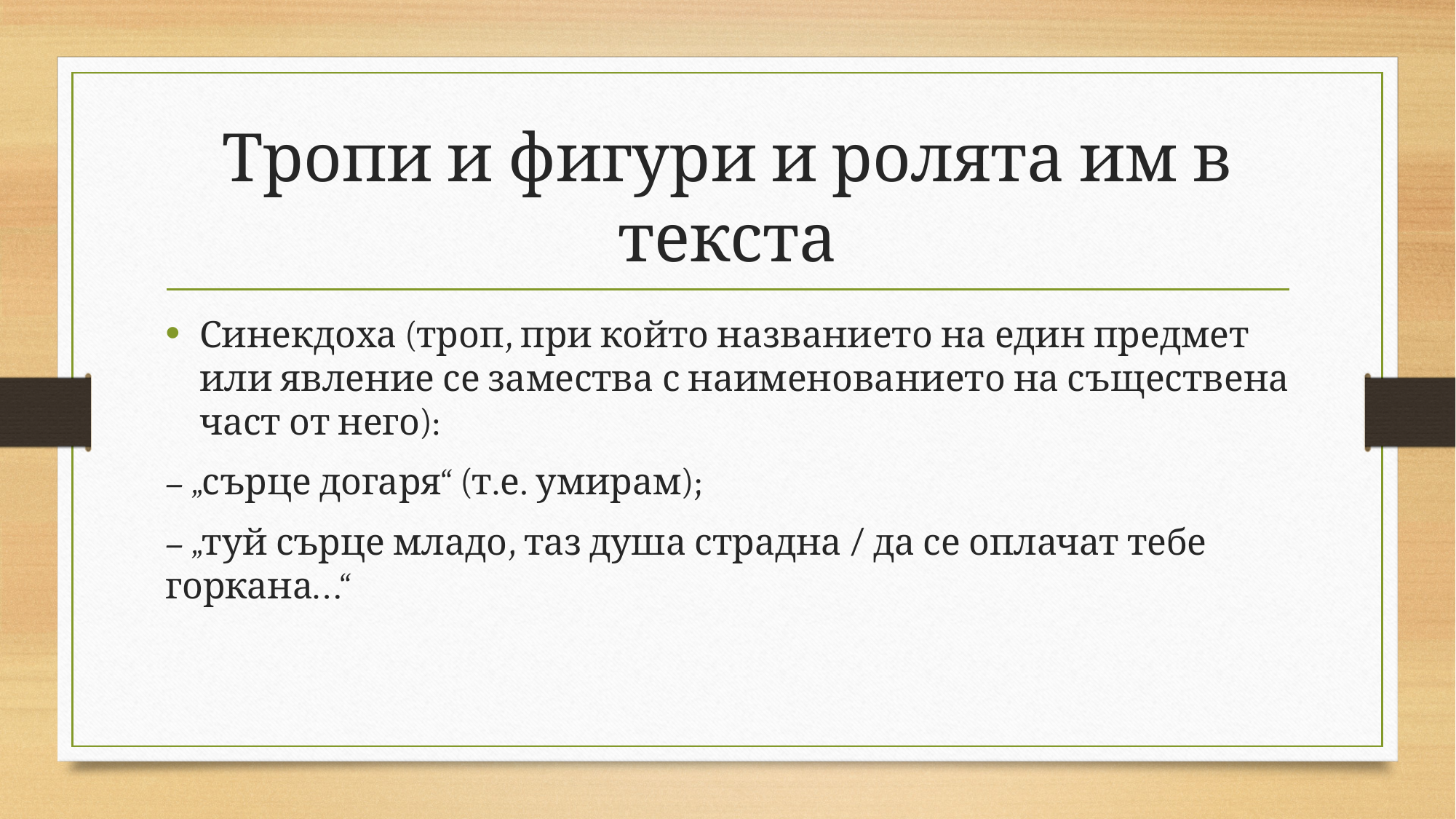

# Тропи и фигури и ролята им в текста
Синекдоха (троп, при който названието на един предмет или явление се замества с наименованието на съществена част от него):
– „сърце догаря“ (т.е. умирам);
– „туй сърце младо, таз душа страдна / да се оплачат тебе горкана…“